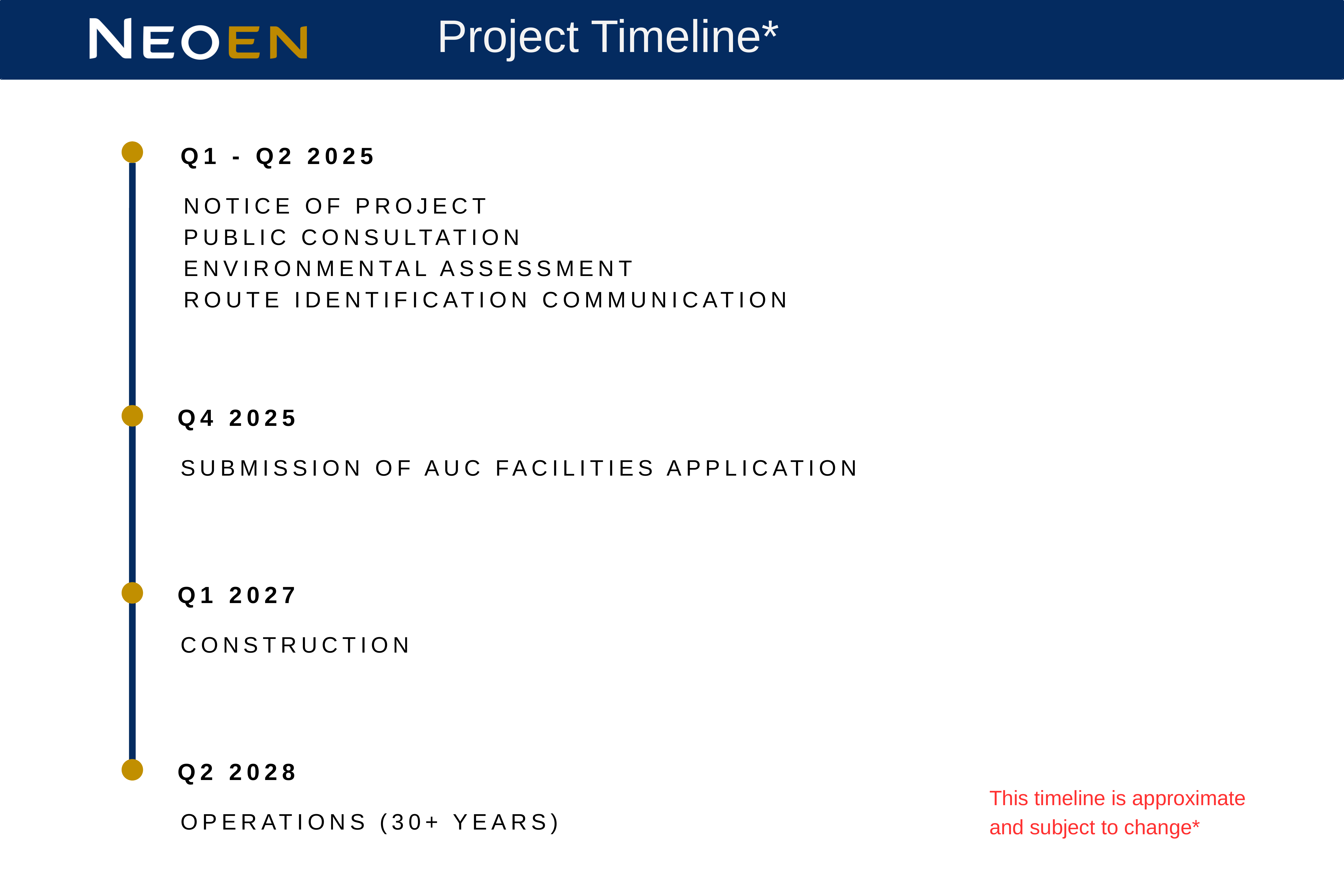

Project Timeline*

Q1 - Q2 2025
NOTICE OF PROJECT
PUBLIC CONSULTATION
ENVIRONMENTAL ASSESSMENT
ROUTE IDENTIFICATION COMMUNICATION

Q4 2025

SUBMISSION OF AUC FACILITIES APPLICATION
Q1 2027

CONSTRUCTION
Q2 2028

This timeline is approximate and subject to change*
OPERATIONS (30+ YEARS)